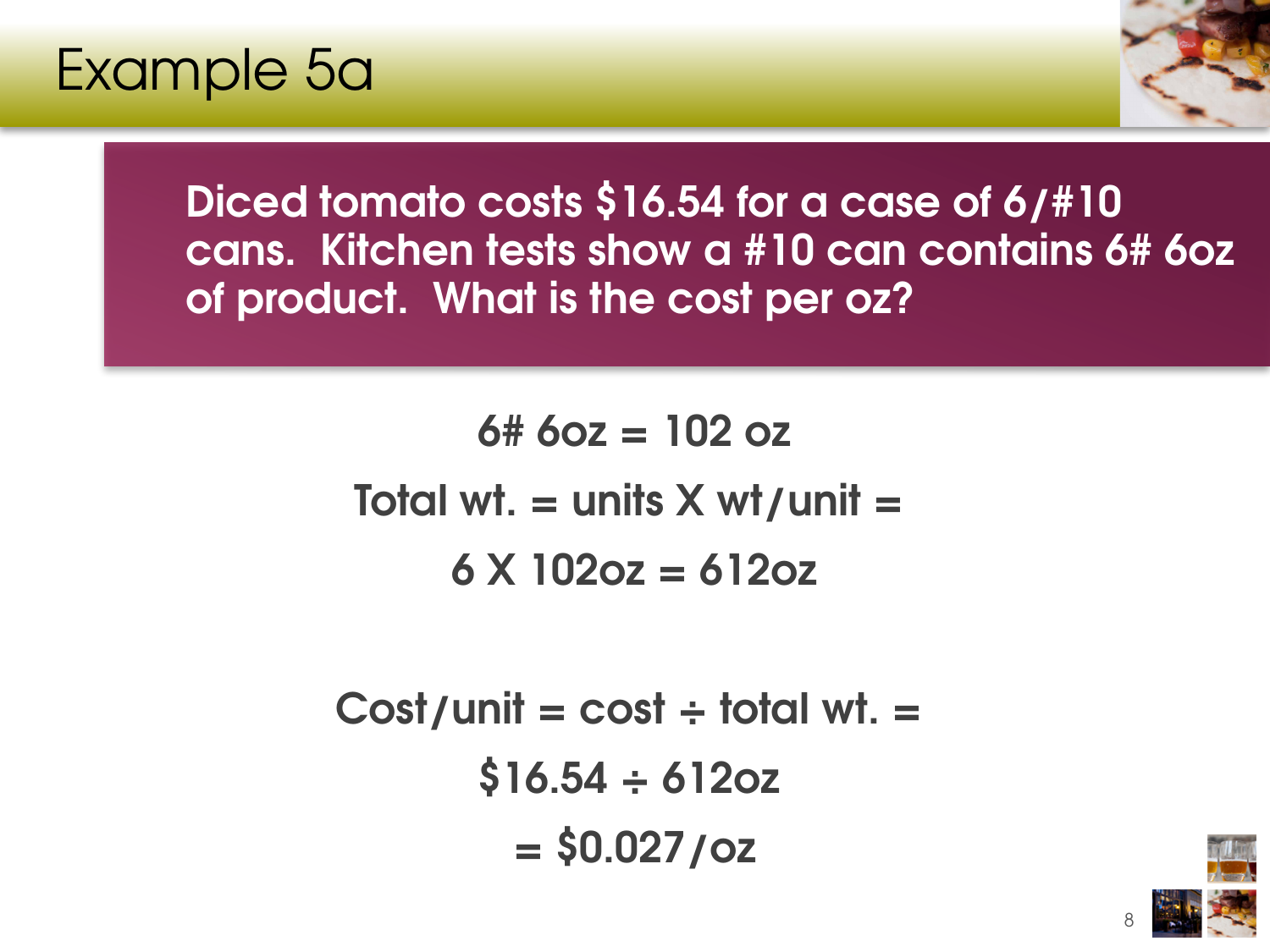

# Example 5a

Diced tomato costs $16.54 for a case of 6/#10 cans.  Kitchen tests show a #10 can contains 6# 6oz of product.  What is the cost per oz?

6# 6oz = 102 oz
Total wt. = units X wt/unit =
6 X 102oz = 612oz

Cost/unit = cost ÷ total wt. =
$16.54 ÷ 612oz
= $0.027/oz
8